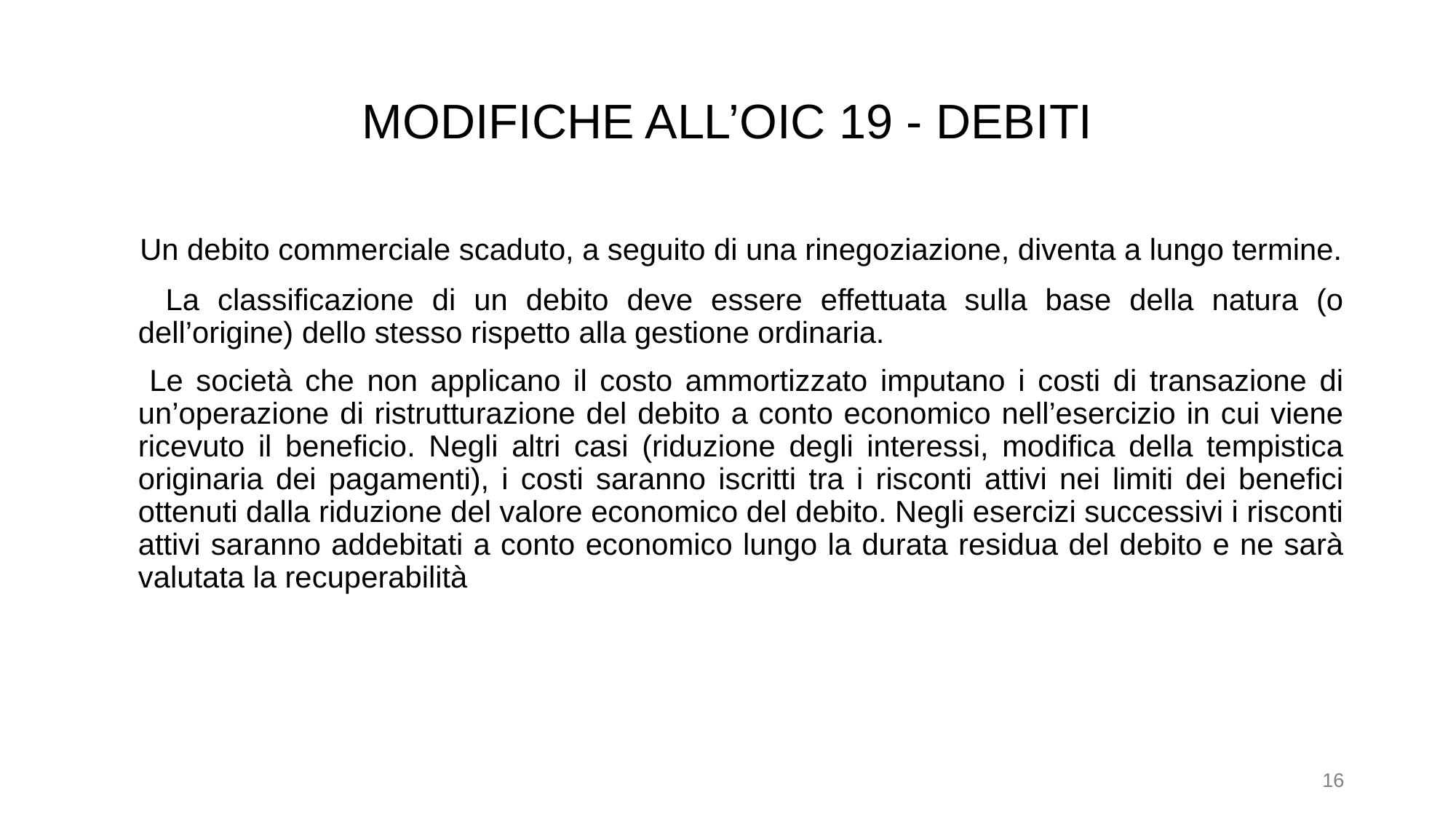

# MODIFICHE ALL’OIC 19 - DEBITI
   Un debito commerciale scaduto, a seguito di una rinegoziazione, diventa a lungo termine.
   La classificazione di un debito deve essere effettuata sulla base della natura (o dell’origine) dello stesso rispetto alla gestione ordinaria.
   Le società che non applicano il costo ammortizzato imputano i costi di transazione di un’operazione di ristrutturazione del debito a conto economico nell’esercizio in cui viene ricevuto il beneficio. Negli altri casi (riduzione degli interessi, modifica della tempistica originaria dei pagamenti), i costi saranno iscritti tra i risconti attivi nei limiti dei benefici ottenuti dalla riduzione del valore economico del debito. Negli esercizi successivi i risconti attivi saranno addebitati a conto economico lungo la durata residua del debito e ne sarà valutata la recuperabilità

16